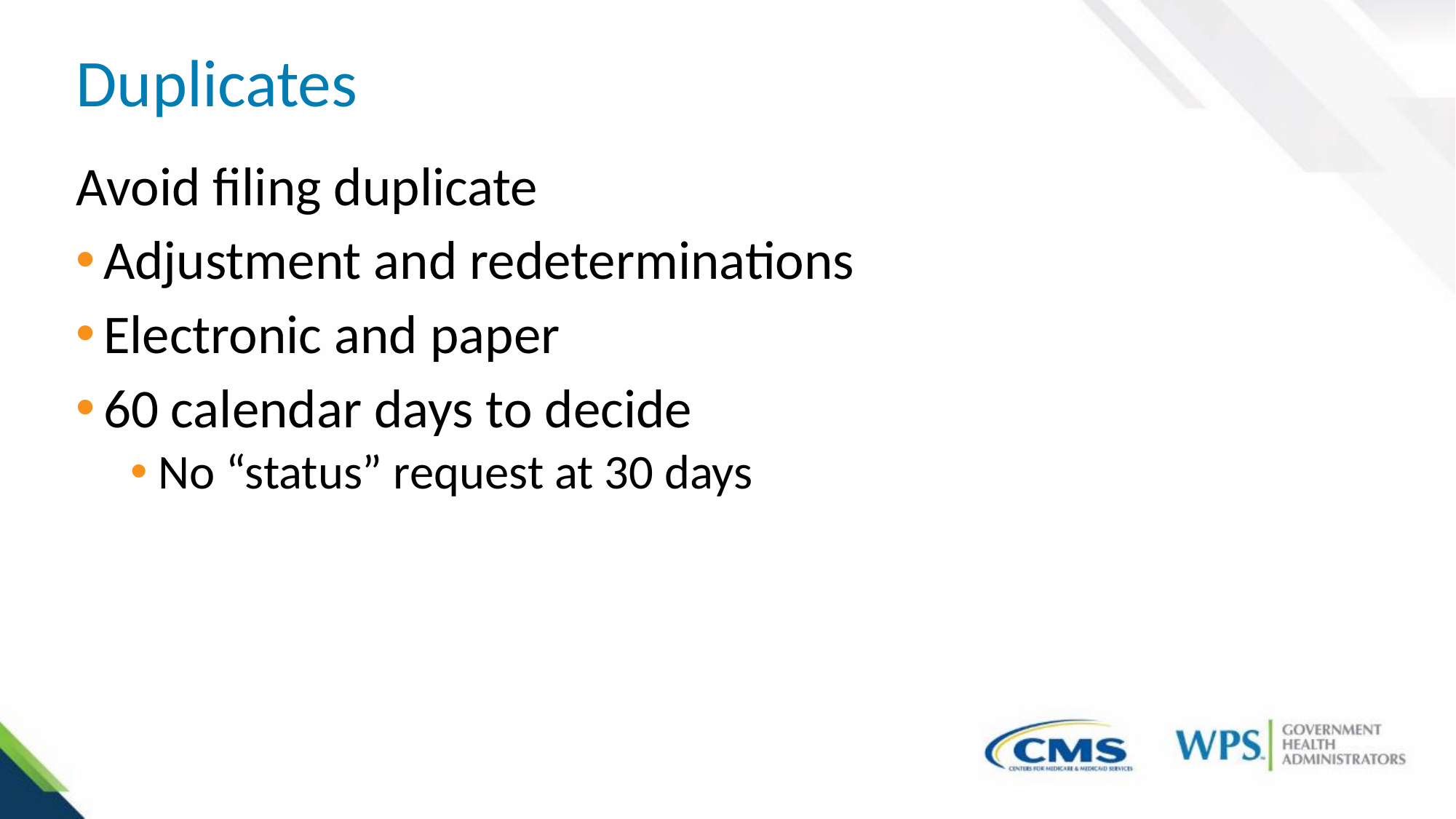

# Duplicates
Avoid filing duplicate
Adjustment and redeterminations
Electronic and paper
60 calendar days to decide
No “status” request at 30 days